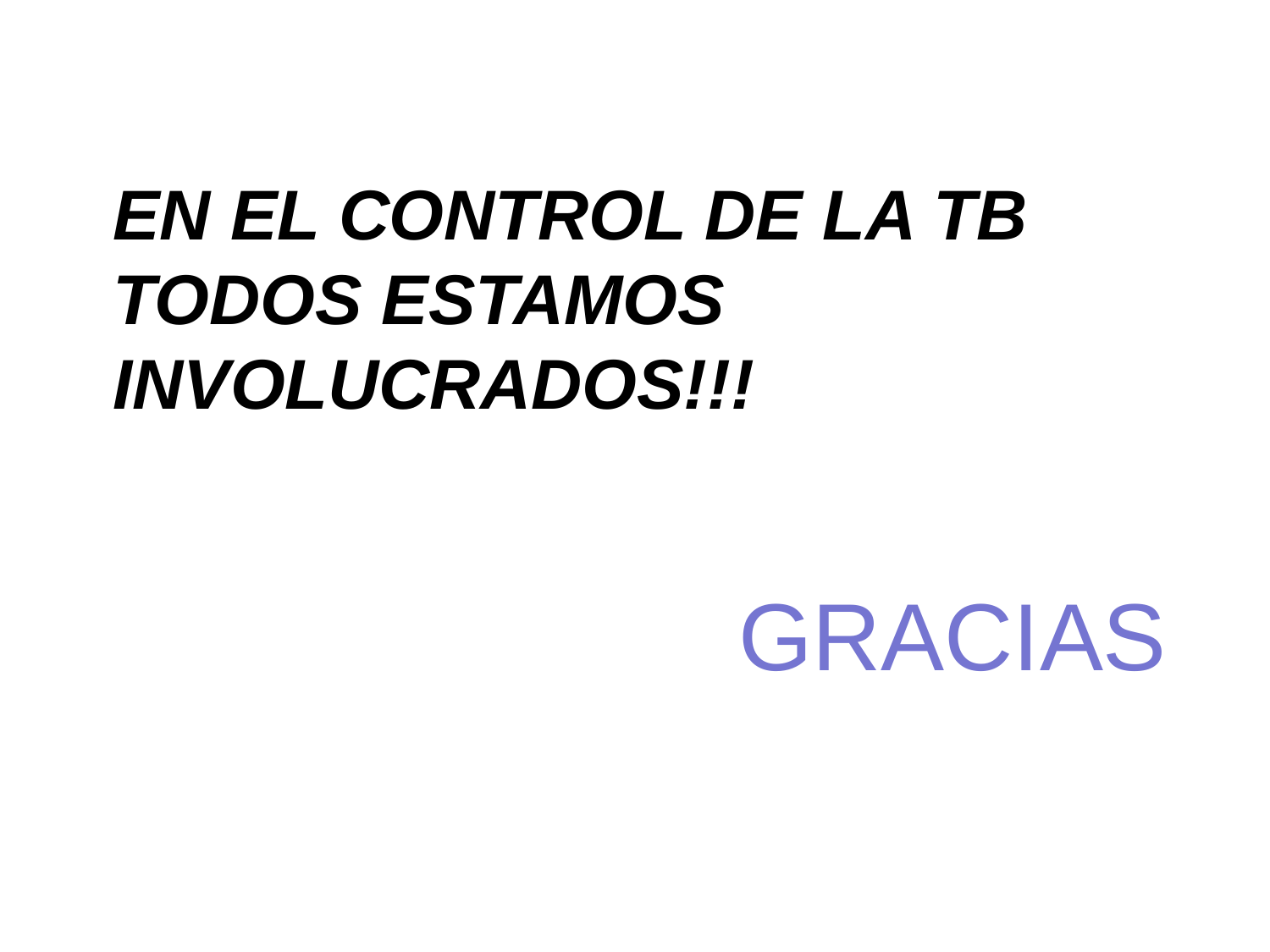

EN EL CONTROL DE LA TB TODOS ESTAMOS INVOLUCRADOS!!!

GRACIAS